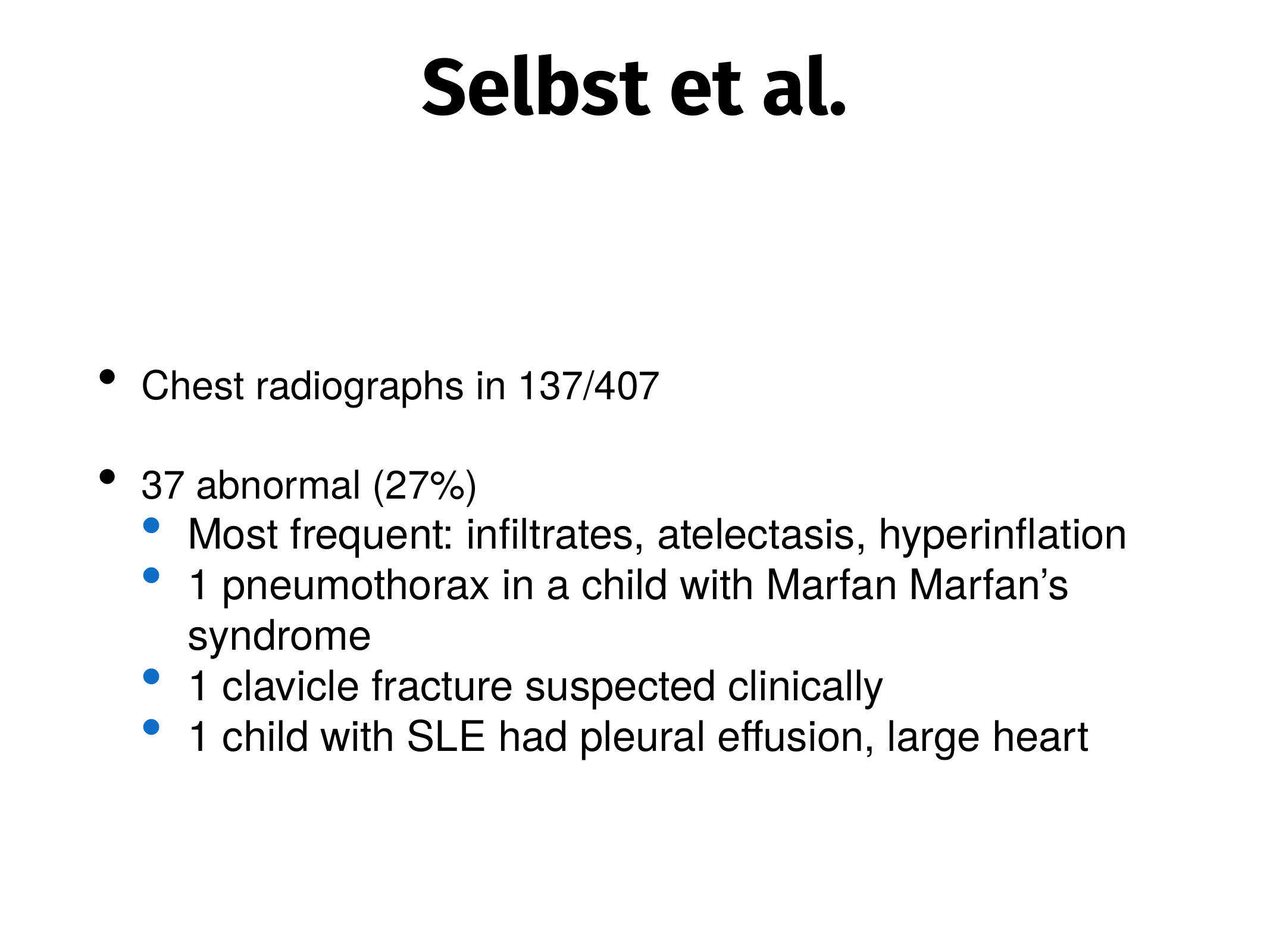

# Selbst et al.
Chest radiographs in 137/407
37 abnormal (27%)
Most frequent: infiltrates, atelectasis, hyperinflation
1 pneumothorax in a child with Marfan Marfan’s syndrome
1 clavicle fracture suspected clinically
1 child with SLE had pleural effusion, large heart